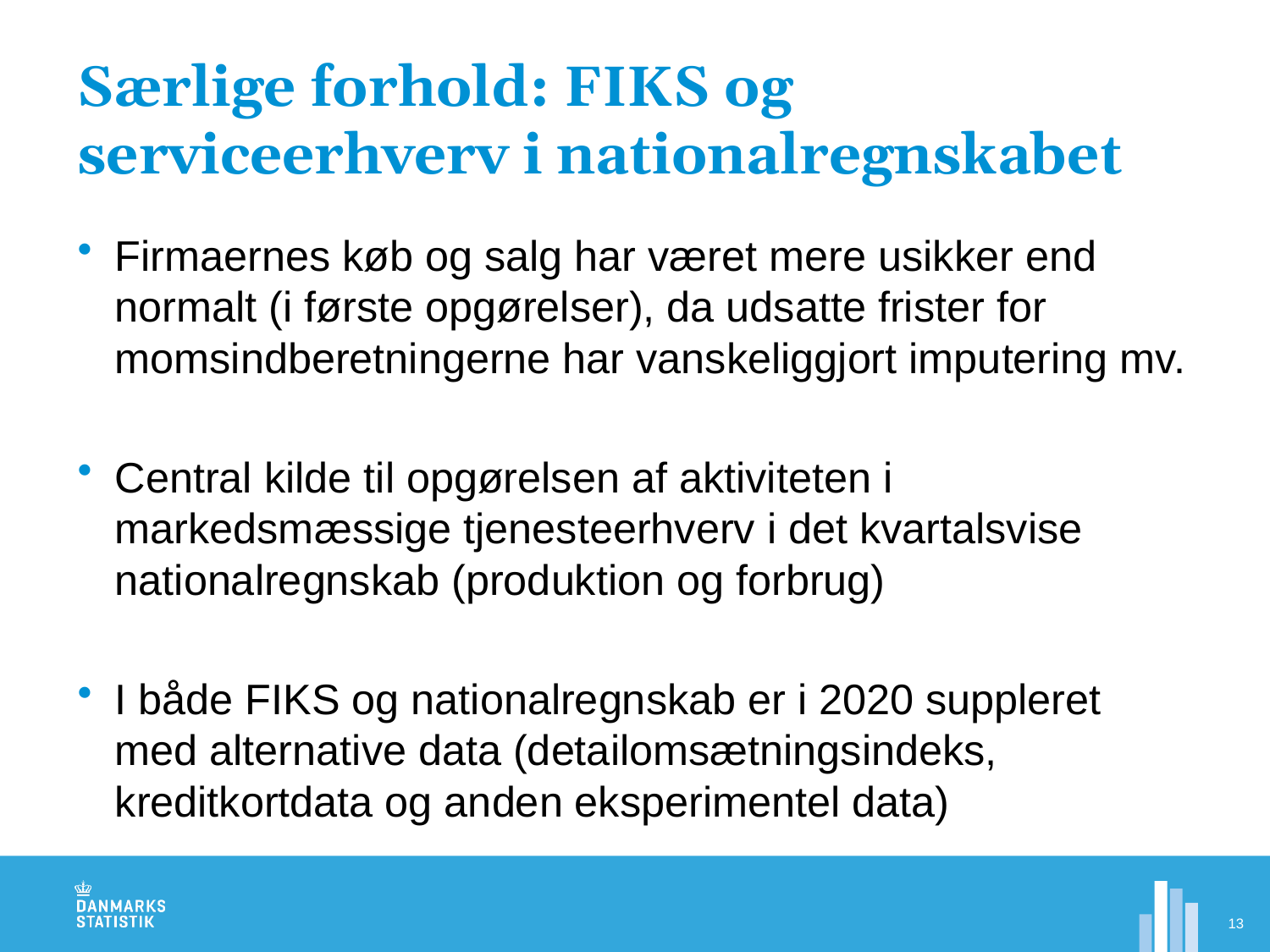

# Særlige forhold: FIKS og serviceerhverv i nationalregnskabet
Firmaernes køb og salg har været mere usikker end normalt (i første opgørelser), da udsatte frister for momsindberetningerne har vanskeliggjort imputering mv.

Central kilde til opgørelsen af aktiviteten i markedsmæssige tjenesteerhverv i det kvartalsvise nationalregnskab (produktion og forbrug)

I både FIKS og nationalregnskab er i 2020 suppleret med alternative data (detailomsætningsindeks, kreditkortdata og anden eksperimentel data)

13